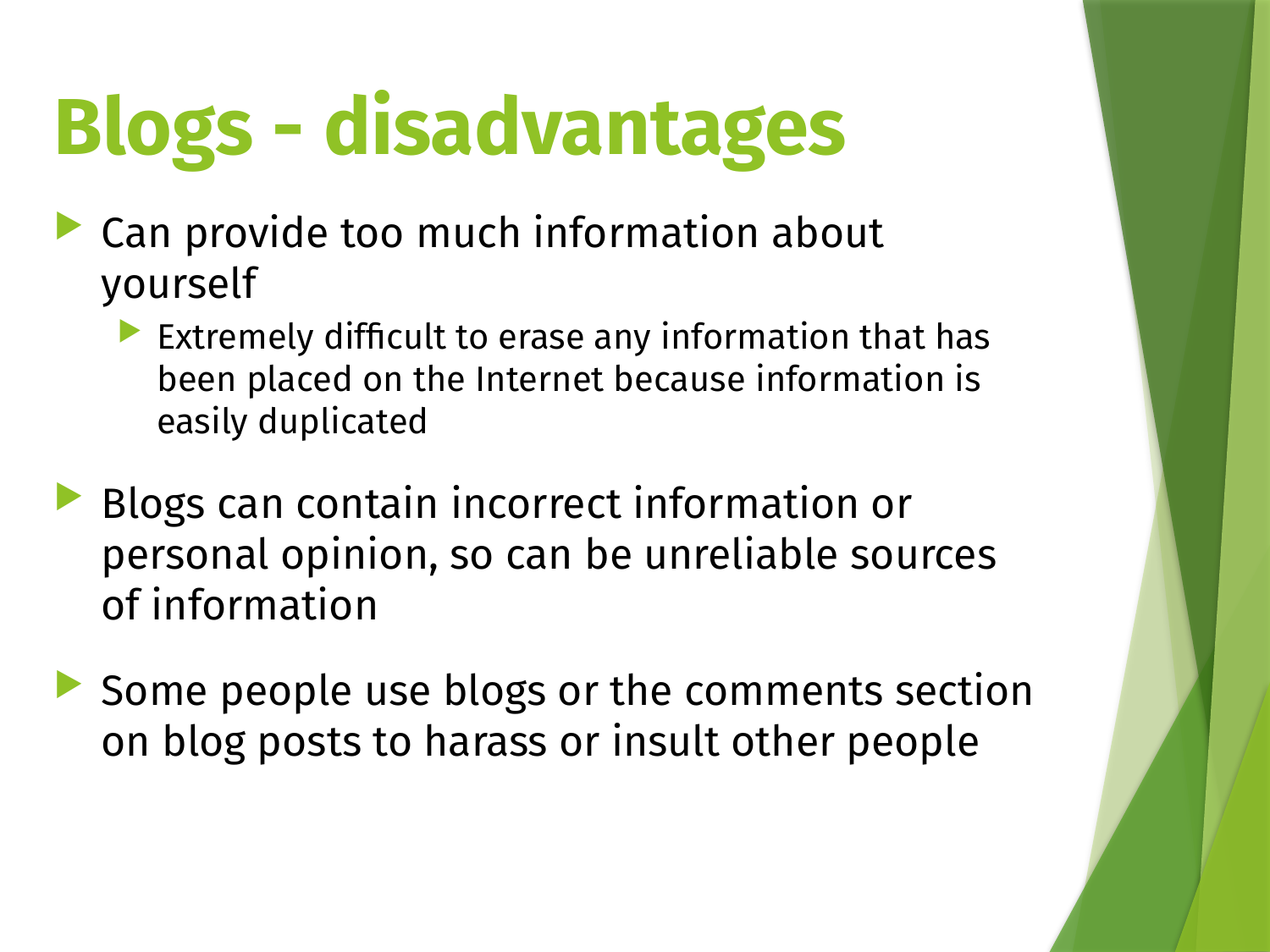

# Blogs - disadvantages
Can provide too much information about yourself
Extremely difficult to erase any information that has been placed on the Internet because information is easily duplicated
Blogs can contain incorrect information or personal opinion, so can be unreliable sources of information
Some people use blogs or the comments section on blog posts to harass or insult other people